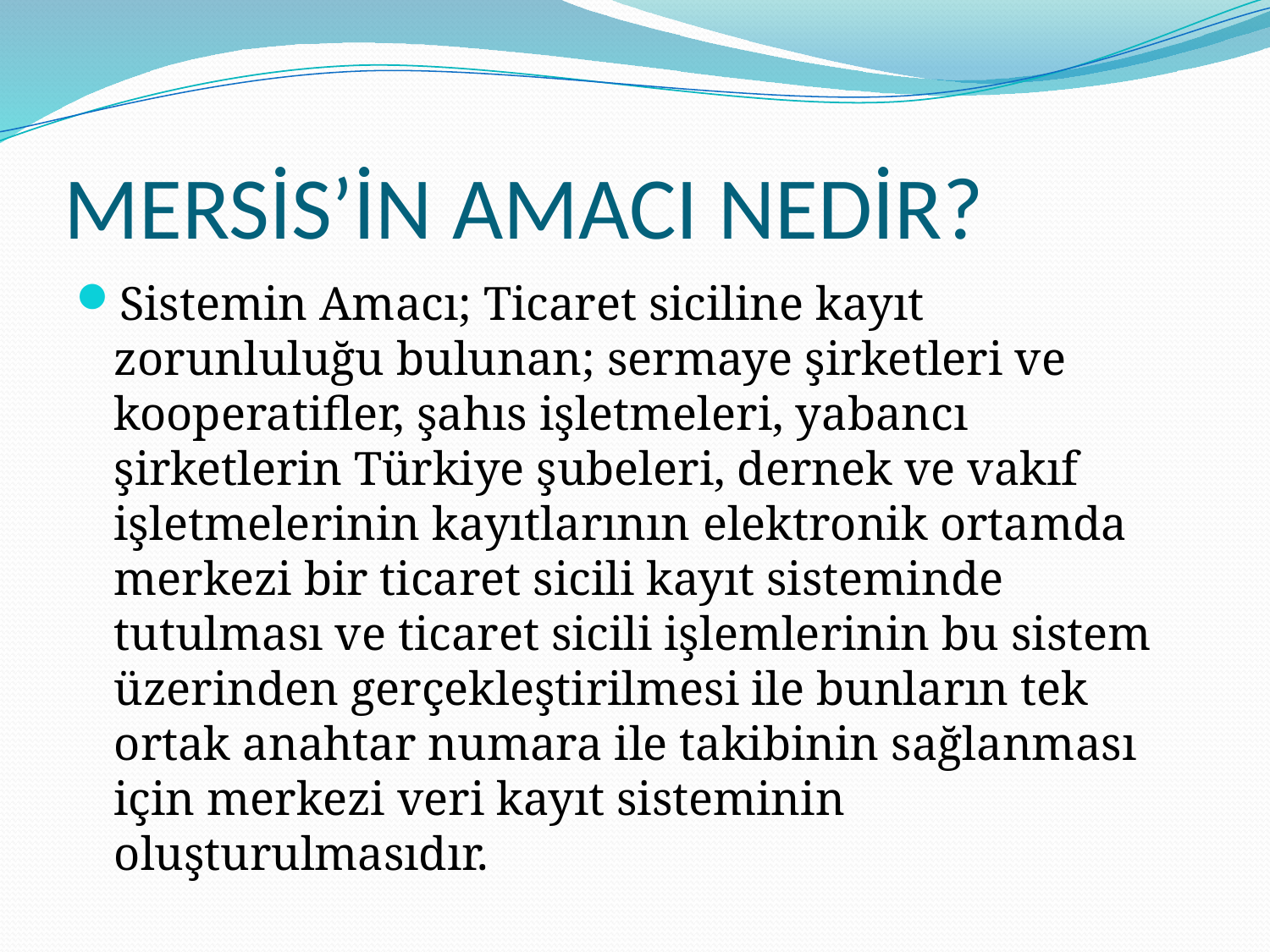

# MERSİS’İN AMACI NEDİR?
Sistemin Amacı; Ticaret siciline kayıt zorunluluğu bulunan; sermaye şirketleri ve kooperatifler, şahıs işletmeleri, yabancı şirketlerin Türkiye şubeleri, dernek ve vakıf işletmelerinin kayıtlarının elektronik ortamda merkezi bir ticaret sicili kayıt sisteminde tutulması ve ticaret sicili işlemlerinin bu sistem üzerinden gerçekleştirilmesi ile bunların tek ortak anahtar numara ile takibinin sağlanması için merkezi veri kayıt sisteminin oluşturulmasıdır.